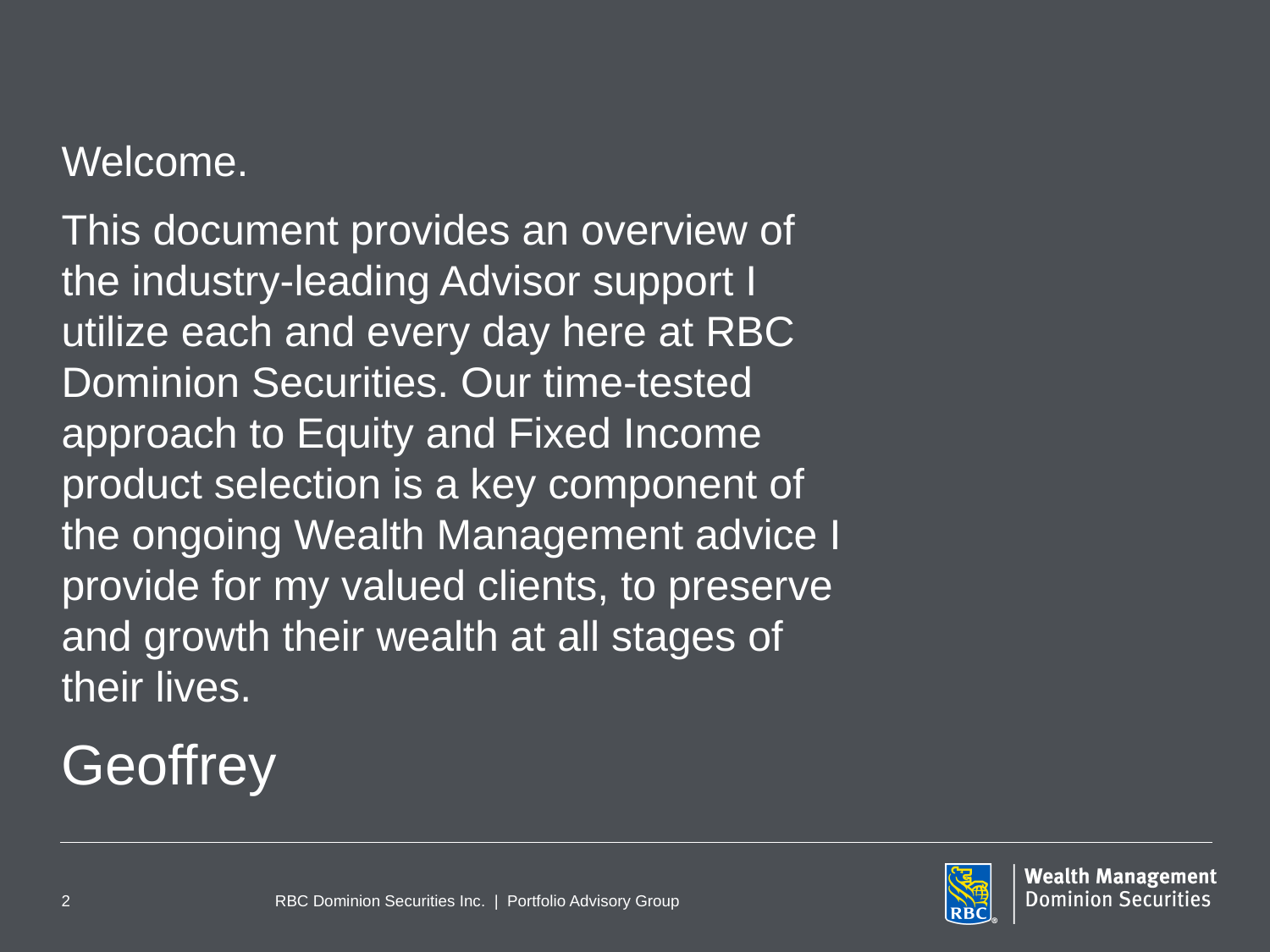

Welcome.
This document provides an overview of the industry-leading Advisor support I utilize each and every day here at RBC Dominion Securities. Our time-tested approach to Equity and Fixed Income product selection is a key component of the ongoing Wealth Management advice I provide for my valued clients, to preserve and growth their wealth at all stages of their lives.
Geoffrey

RBC Dominion Securities Inc.  |  Portfolio Advisory Group
2